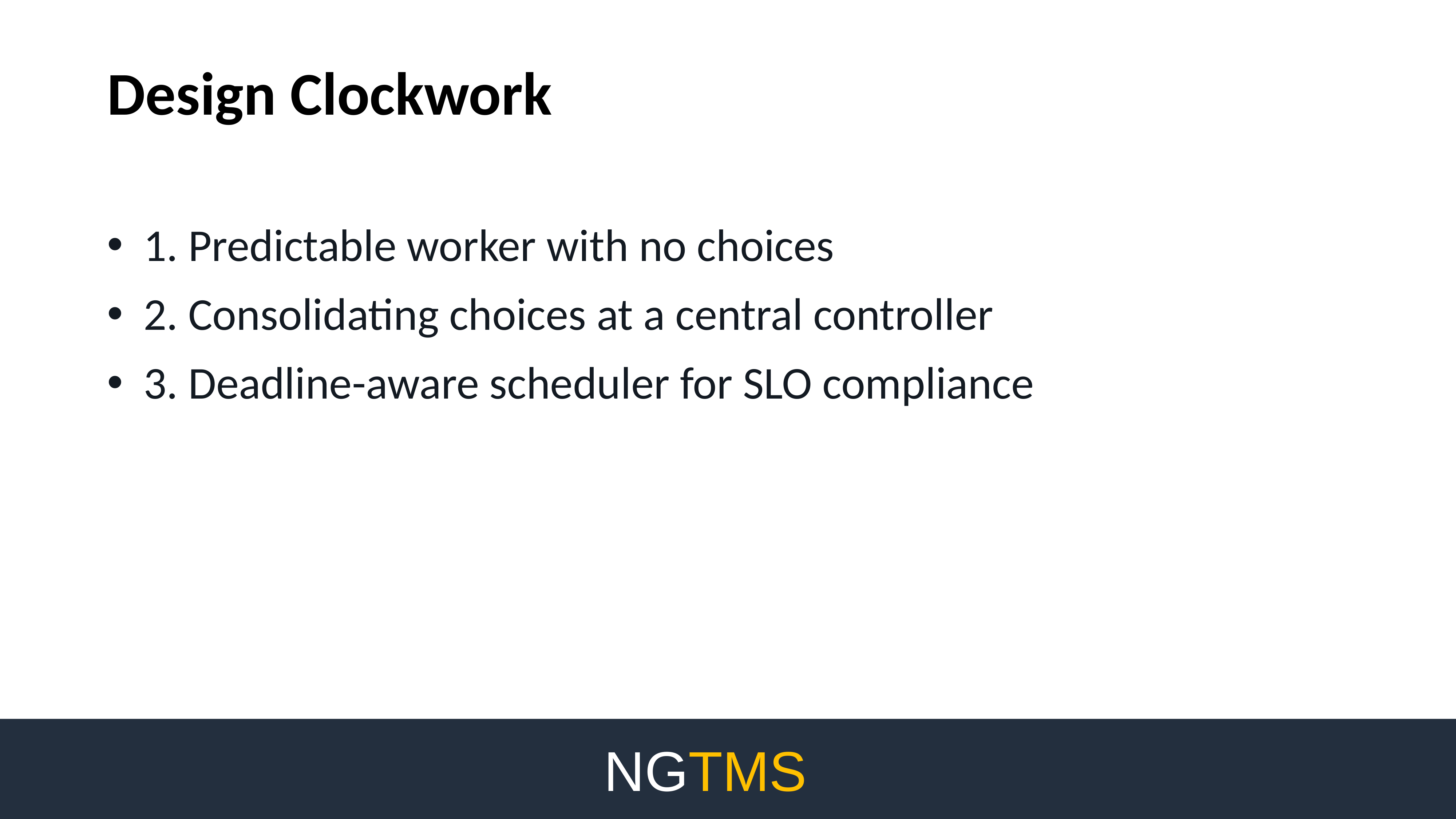

# Design Clockwork
1. Predictable worker with no choices
2. Consolidating choices at a central controller
3. Deadline-aware scheduler for SLO compliance